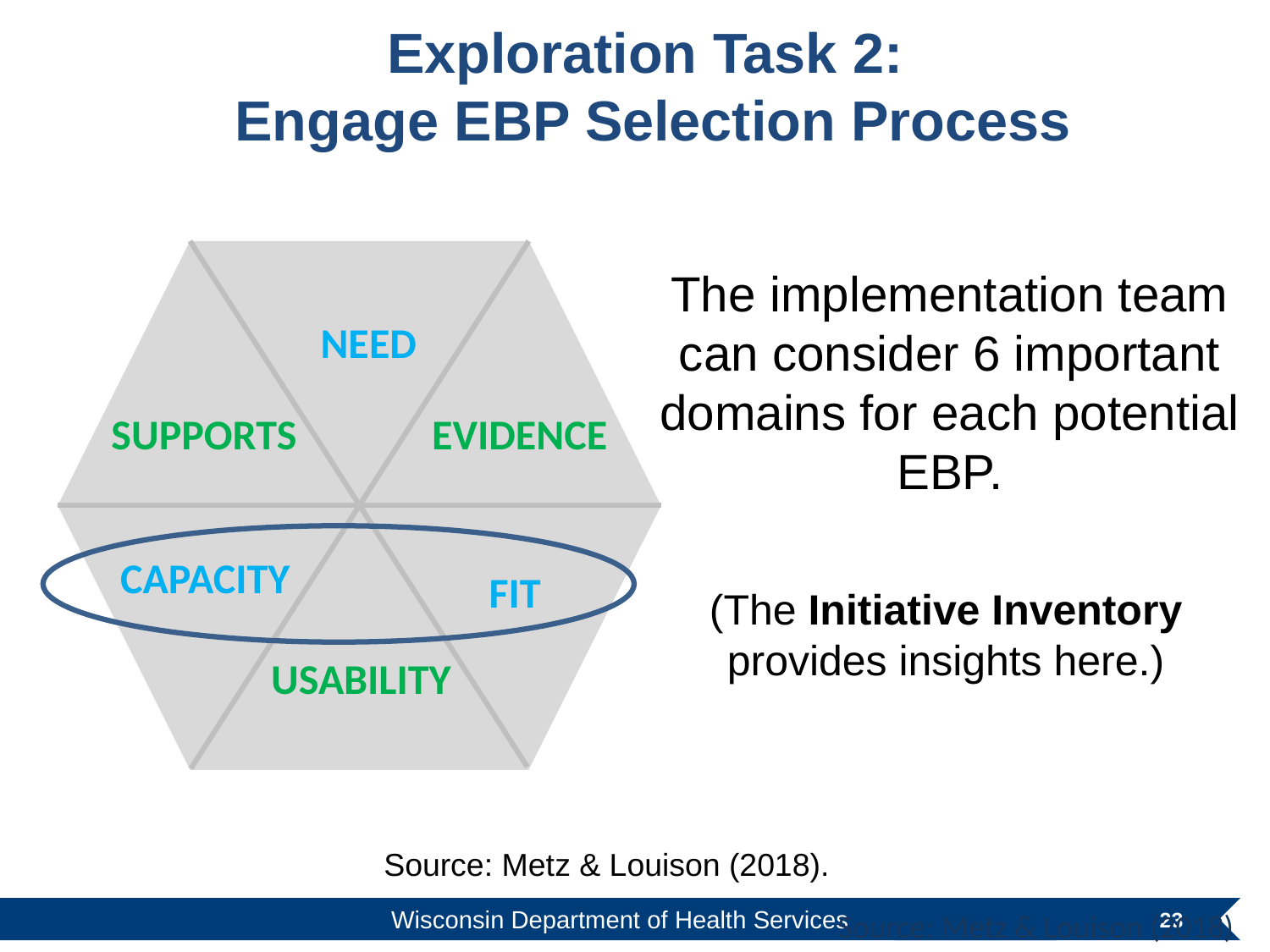

Exploration Task 2:
Engage EBP Selection Process

# The implementation team can consider 6 important domains for each potential EBP.
NEED
EVIDENCE
SUPPORTS

CAPACITY
(The Initiative Inventory provides insights here.)
FIT
USABILITY
Source: Metz & Louison (2018).
Source: Metz & Louison (2018)